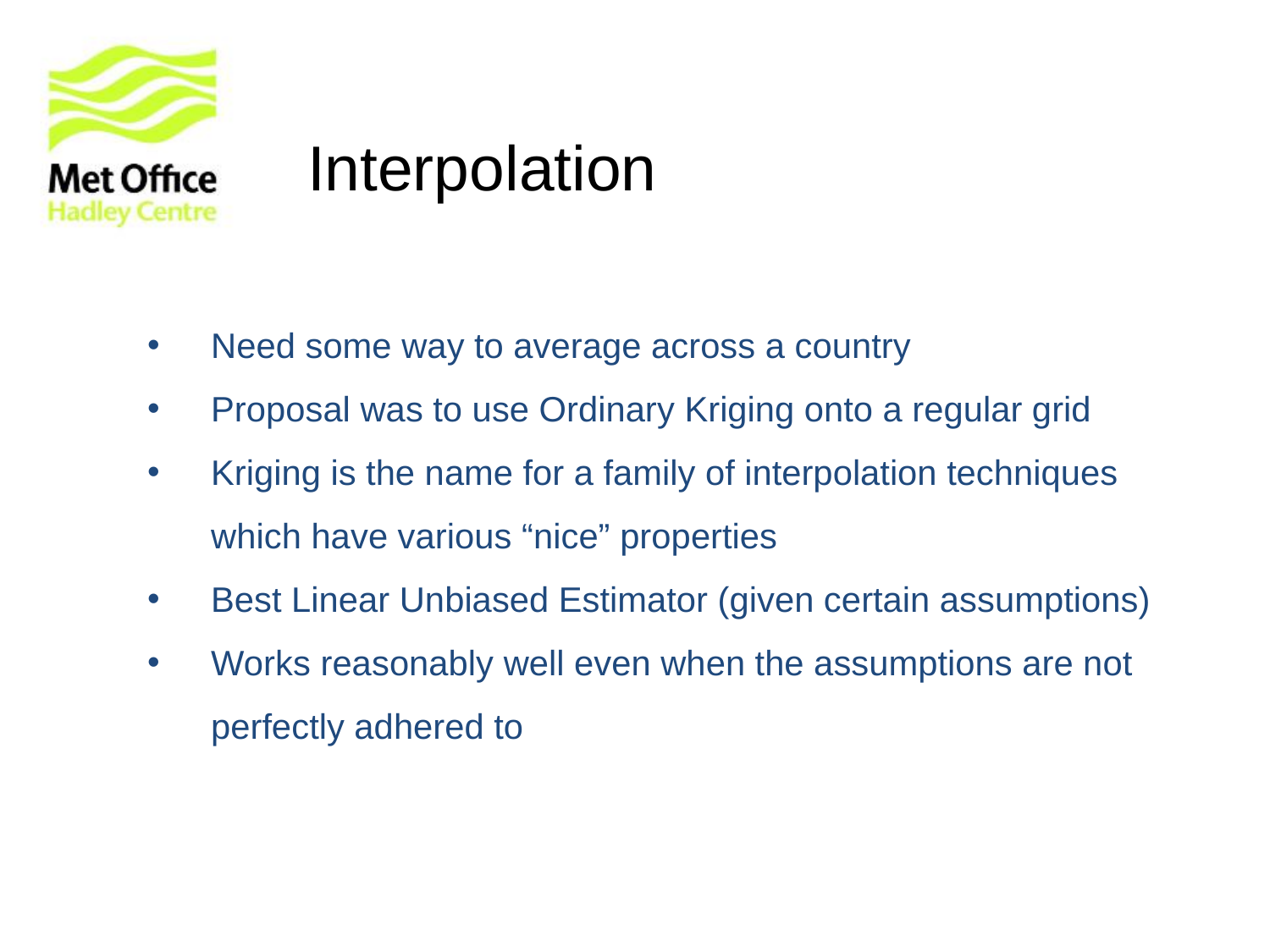

# Interpolation

Need some way to average across a country
Proposal was to use Ordinary Kriging onto a regular grid
Kriging is the name for a family of interpolation techniques which have various “nice” properties
Best Linear Unbiased Estimator (given certain assumptions)
Works reasonably well even when the assumptions are not perfectly adhered to